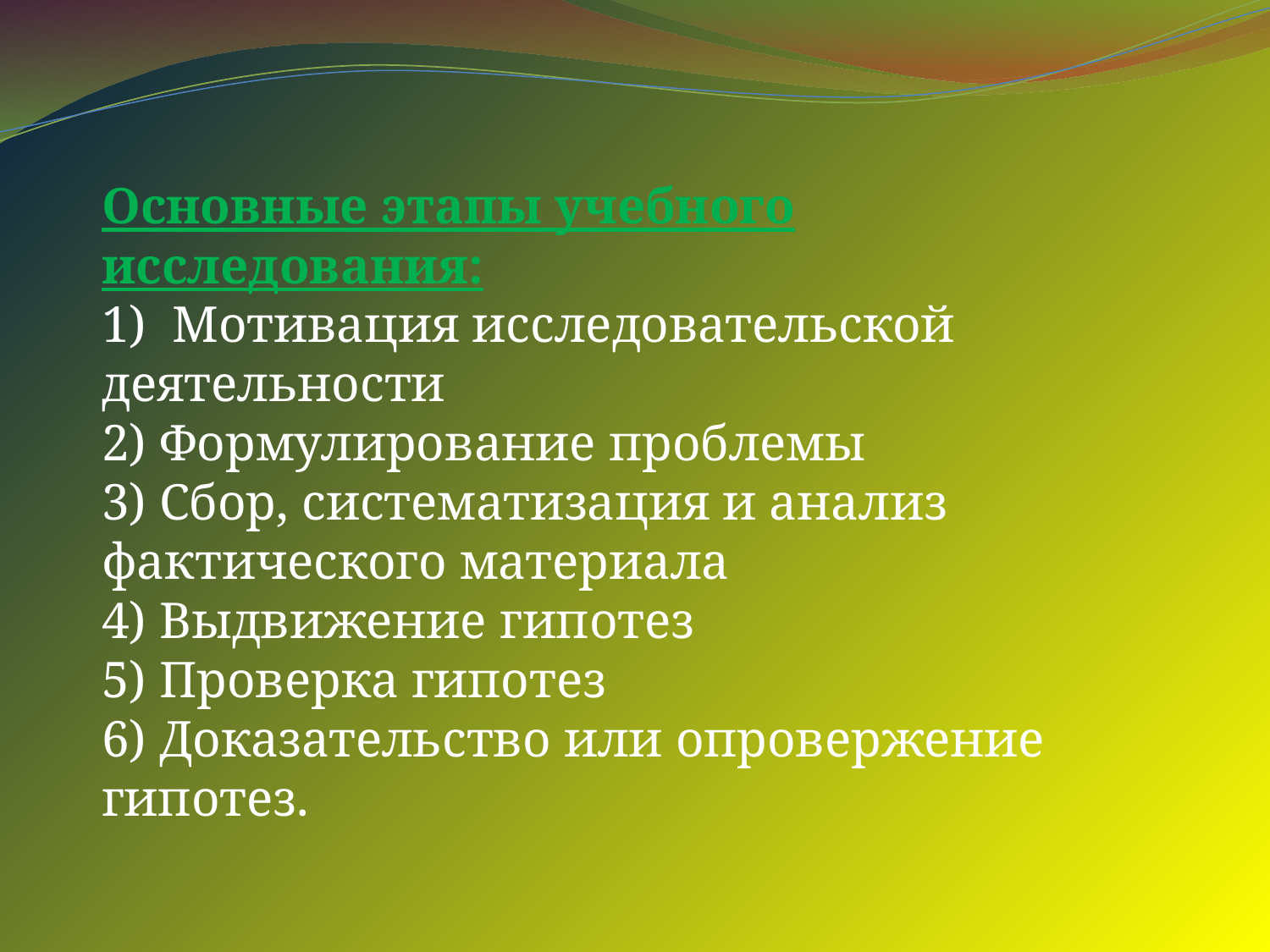

Основные этапы учебного исследования:
1)  Мотивация исследовательской деятельности
2) Формулирование проблемы
3) Сбор, систематизация и анализ фактического материала
4) Выдвижение гипотез
5) Проверка гипотез
6) Доказательство или опровержение гипотез.

#